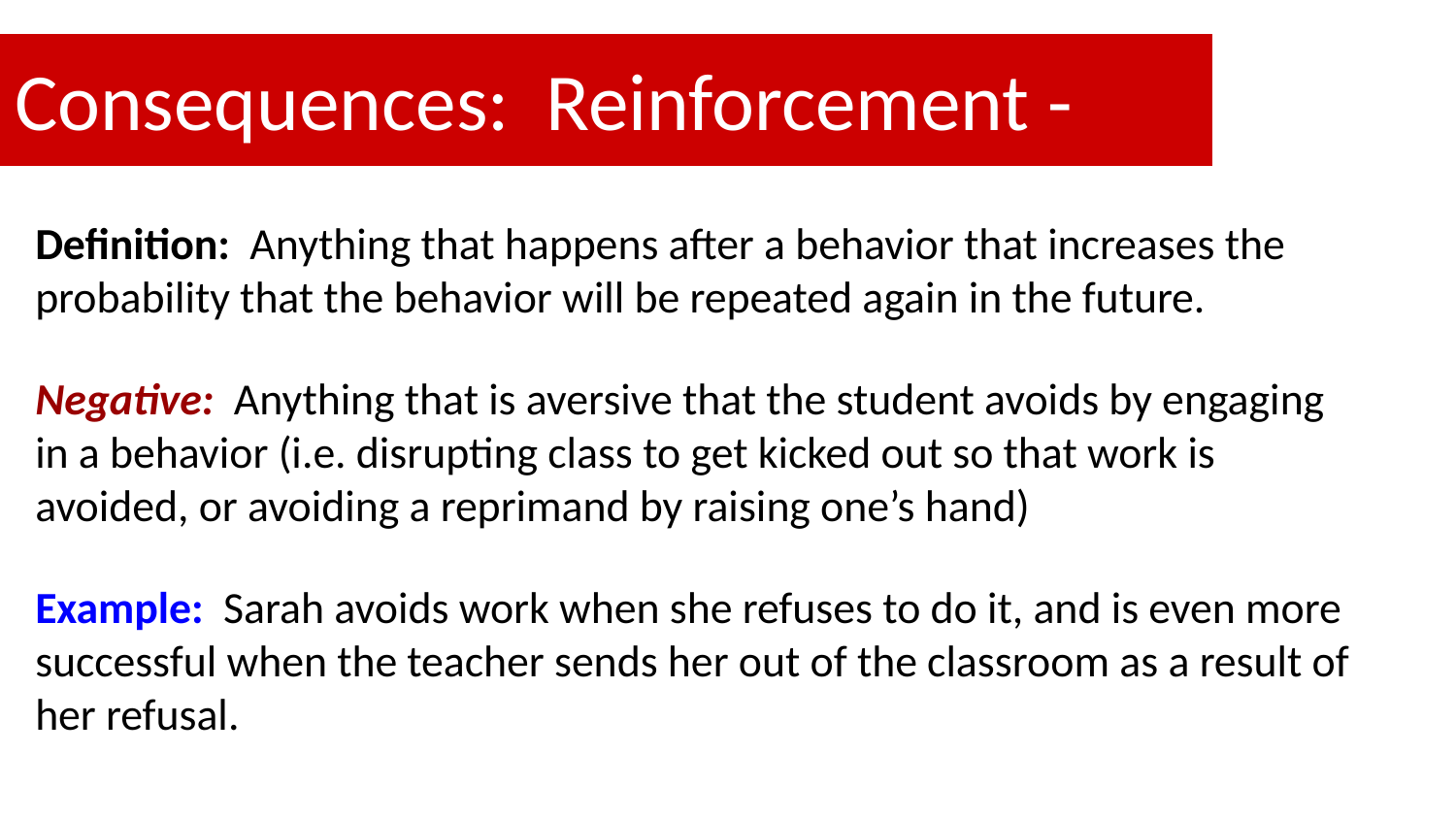

# Consequences:  Reinforcement -
Definition:  Anything that happens after a behavior that increases the probability that the behavior will be repeated again in the future.

Negative:  Anything that is aversive that the student avoids by engaging in a behavior (i.e. disrupting class to get kicked out so that work is avoided, or avoiding a reprimand by raising one’s hand)

Example:  Sarah avoids work when she refuses to do it, and is even more successful when the teacher sends her out of the classroom as a result of her refusal.